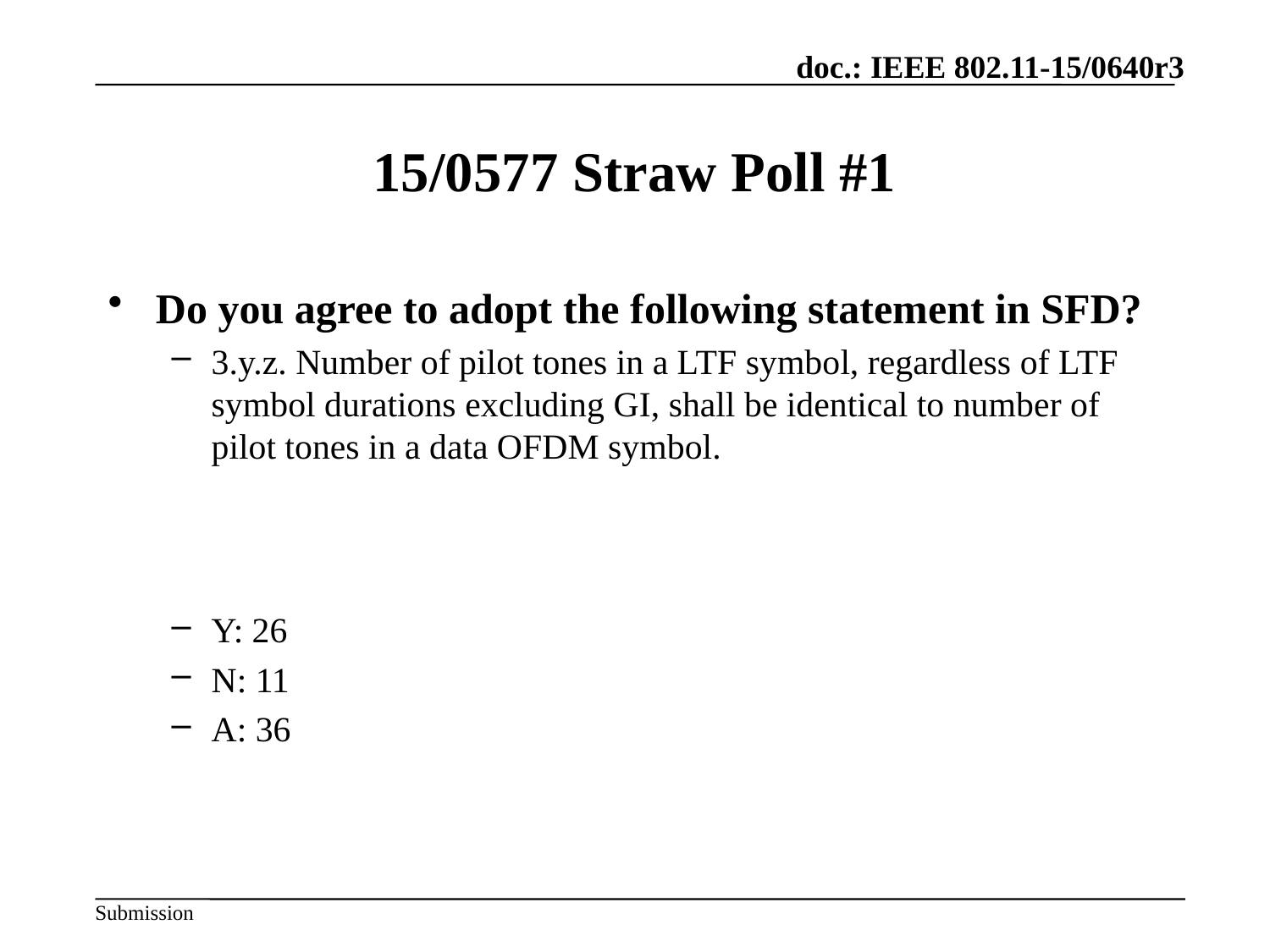

# 15/0577 Straw Poll #1
Do you agree to adopt the following statement in SFD?
3.y.z. Number of pilot tones in a LTF symbol, regardless of LTF symbol durations excluding GI, shall be identical to number of pilot tones in a data OFDM symbol.

Y: 26
N: 11
A: 36